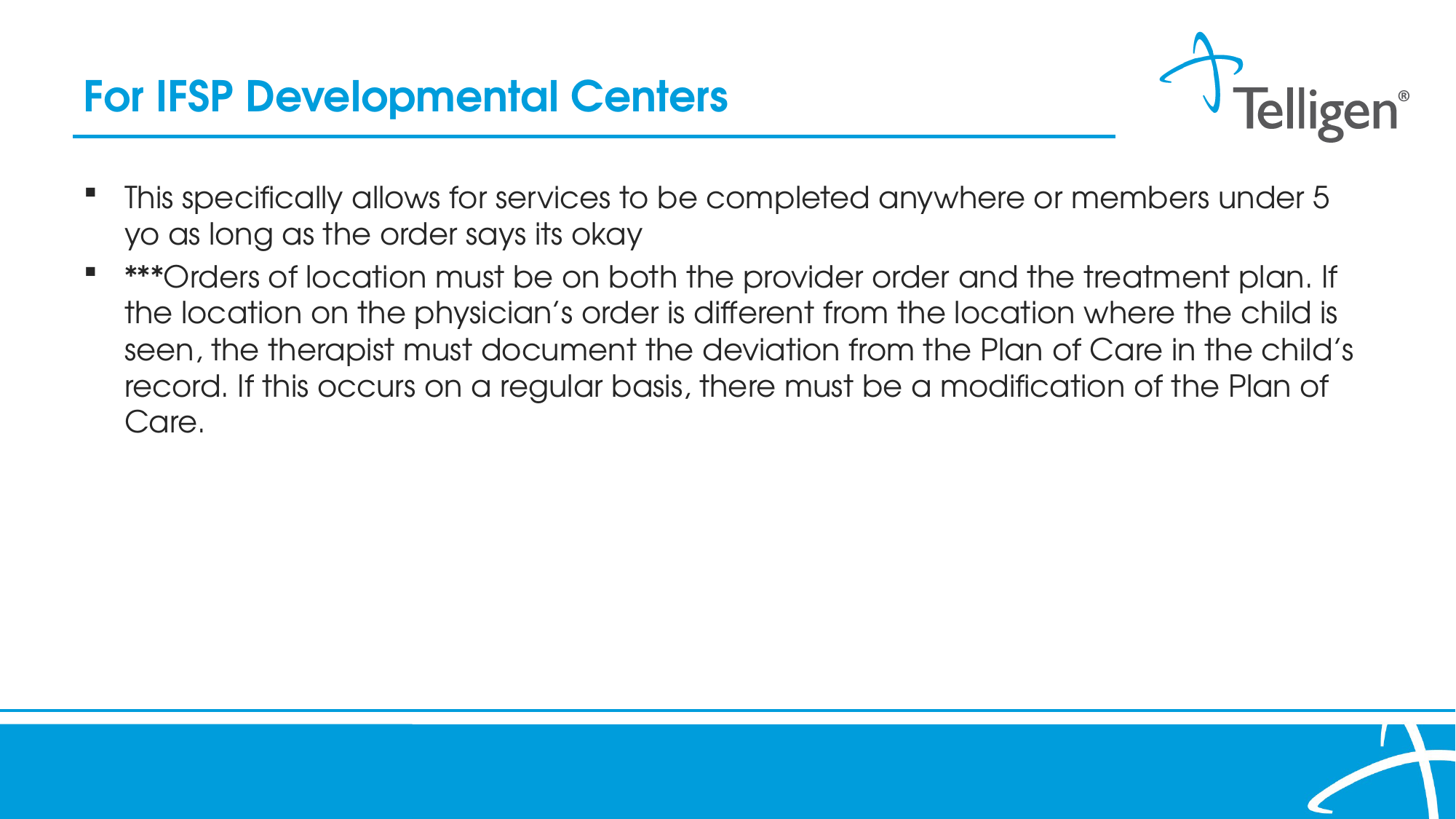

For IFSP Developmental Centers
This specifically allows for services to be completed anywhere or members under 5 yo as long as the order says its okay
***Orders of location must be on both the provider order and the treatment plan. If the location on the physician’s order is different from the location where the child is seen, the therapist must document the deviation from the Plan of Care in the child’s record. If this occurs on a regular basis, there must be a modification of the Plan of Care.